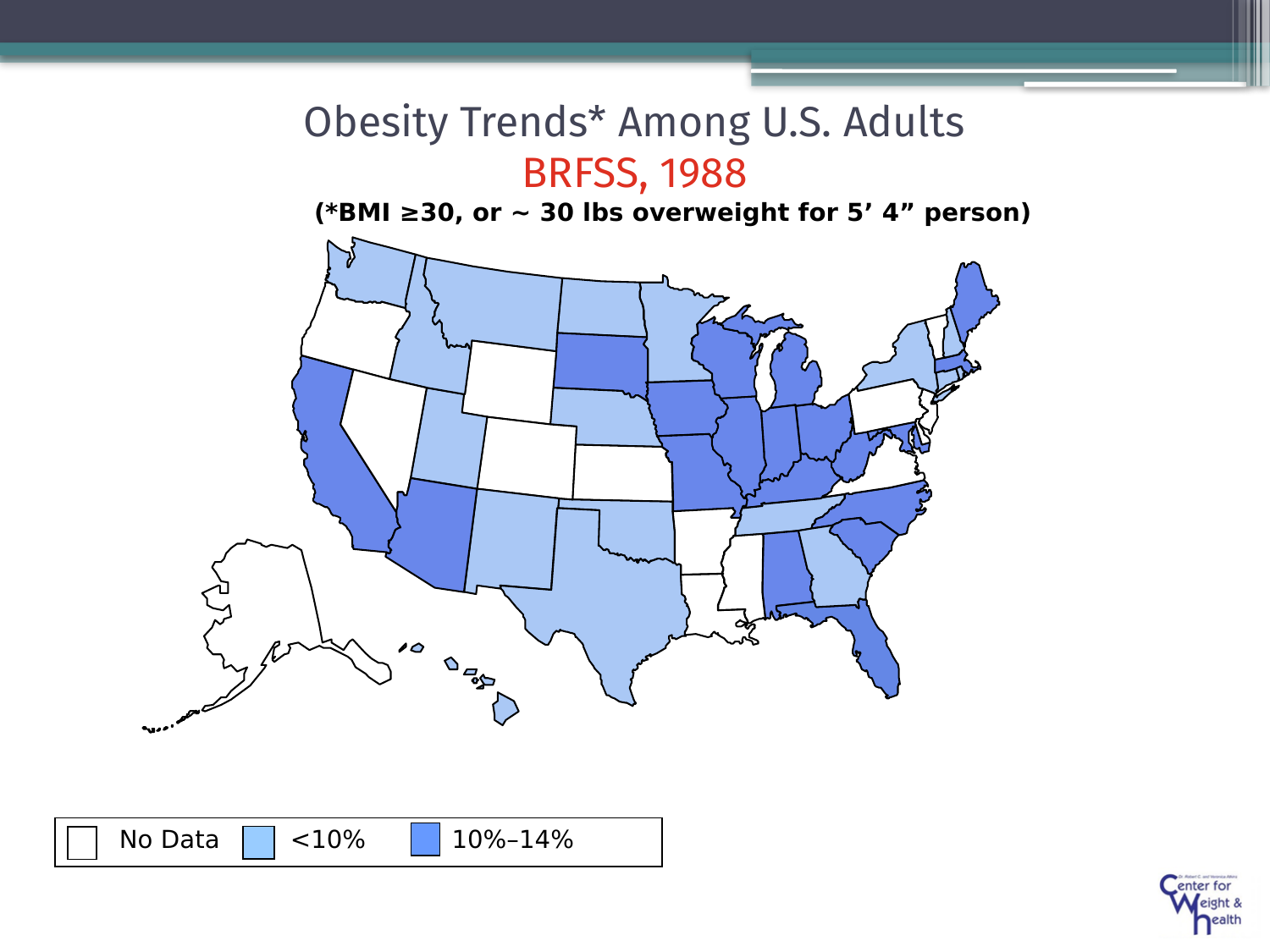

# Obesity Trends* Among U.S. Adults BRFSS, 1988
(*BMI ≥30, or ~ 30 lbs overweight for 5’ 4” person)

No Data         <10%           10%–14%